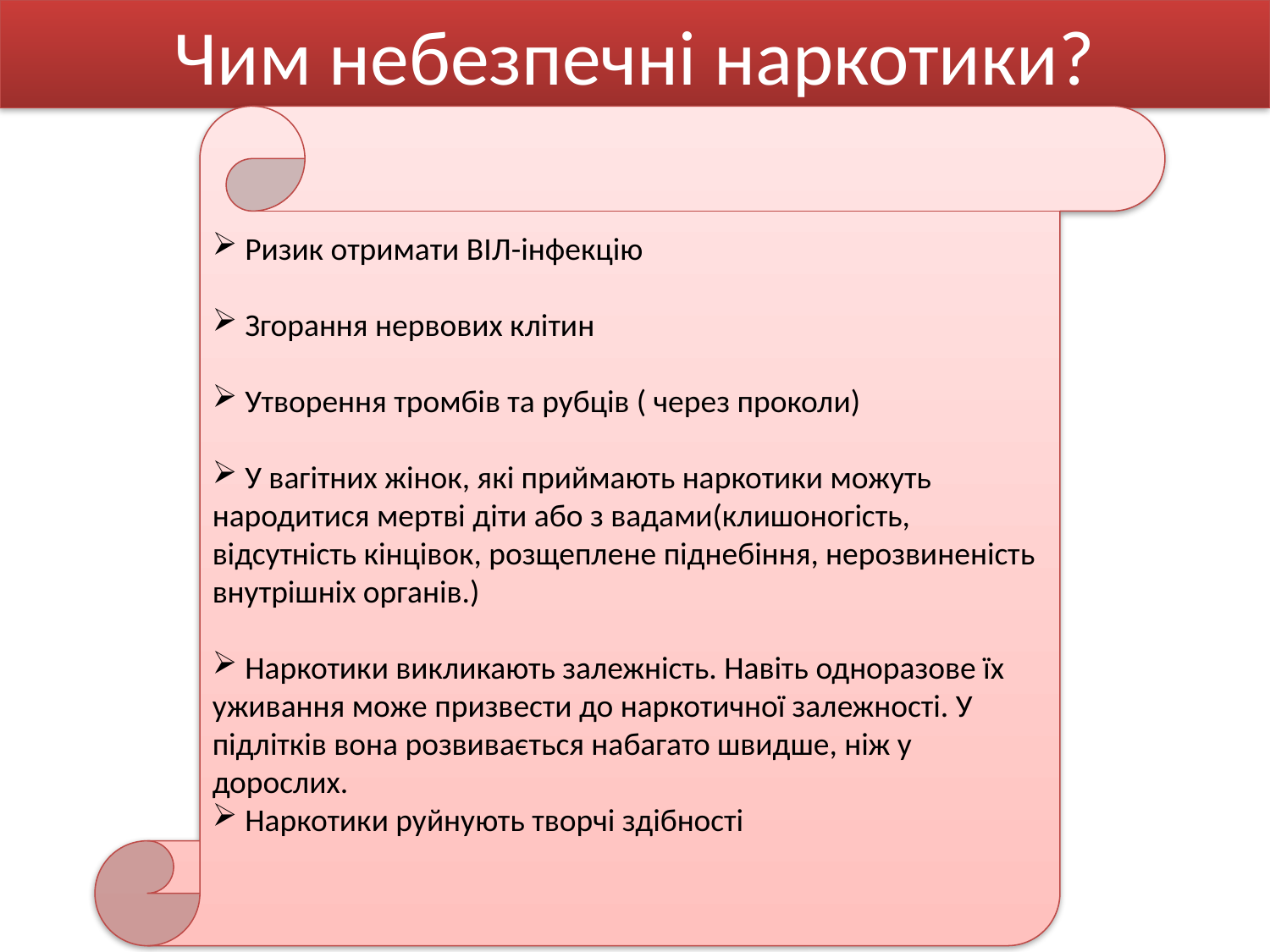

# Чим небезпечні наркотики?
 Ризик отримати ВІЛ-інфекцію

 Згорання нервових клітин

 Утворення тромбів та рубців ( через проколи)

 У вагітних жінок, які приймають наркотики можуть народитися мертві діти або з вадами(клишоногість, відсутність кінцівок, розщеплене піднебіння, нерозвиненість внутрішніх органів.)

 Наркотики викликають залежність. Навіть одноразове їх уживання може призвести до наркотичної залежності. У підлітків вона розвивається набагато швидше, ніж у дорослих.
 Наркотики руйнують творчі здібності